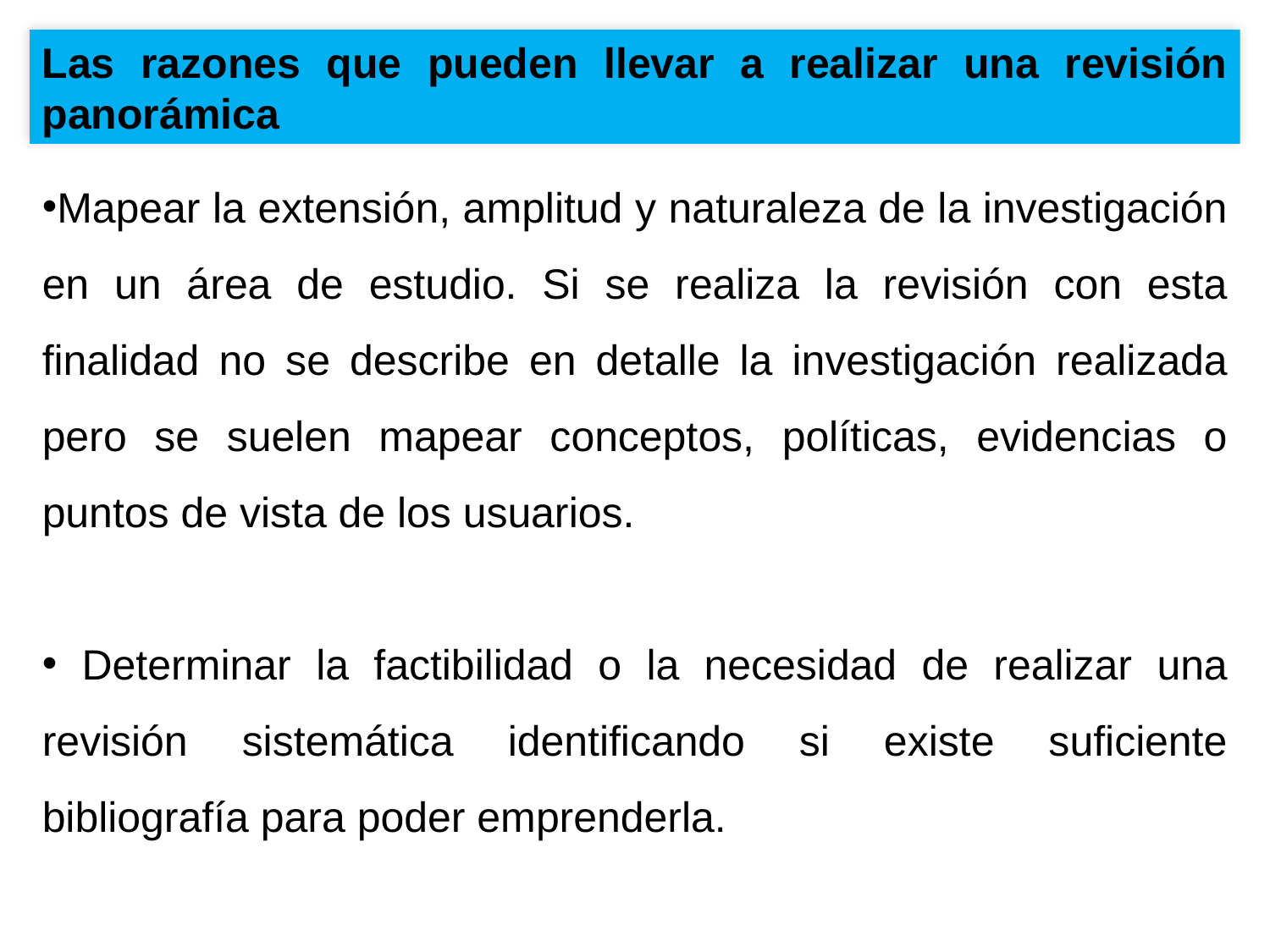

Las razones que pueden llevar a realizar una revisión panorámica
Mapear la extensión, amplitud y naturaleza de la investigación en un área de estudio. Si se realiza la revisión con esta finalidad no se describe en detalle la investigación realizada pero se suelen mapear conceptos, políticas, evidencias o puntos de vista de los usuarios.

 Determinar la factibilidad o la necesidad de realizar una revisión sistemática identificando si existe suficiente bibliografía para poder emprenderla.